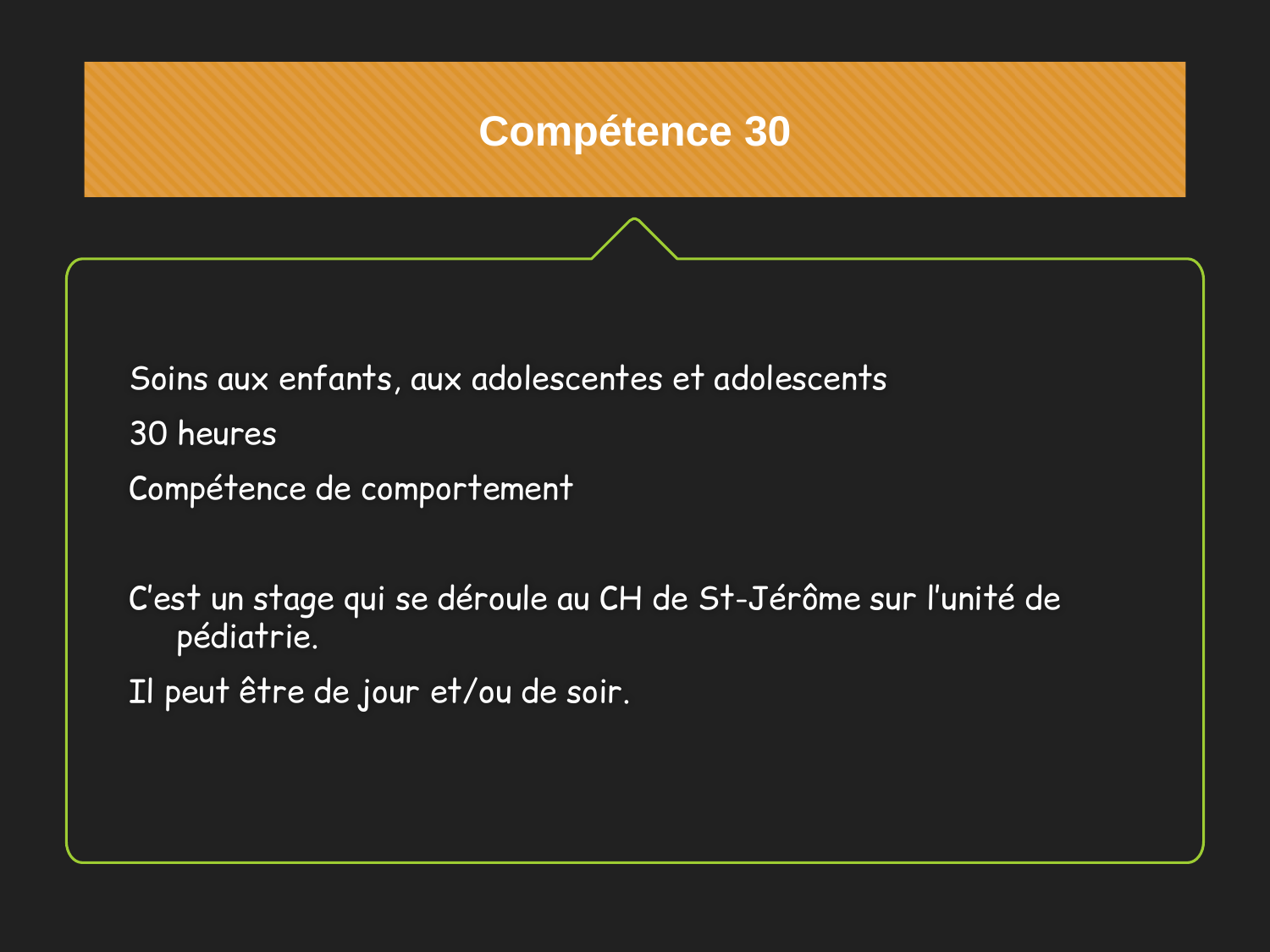

# Compétence 30

Soins aux enfants, aux adolescentes et adolescents
30 heures
Compétence de comportement

C’est un stage qui se déroule au CH de St-Jérôme sur l’unité de pédiatrie.
Il peut être de jour et/ou de soir.